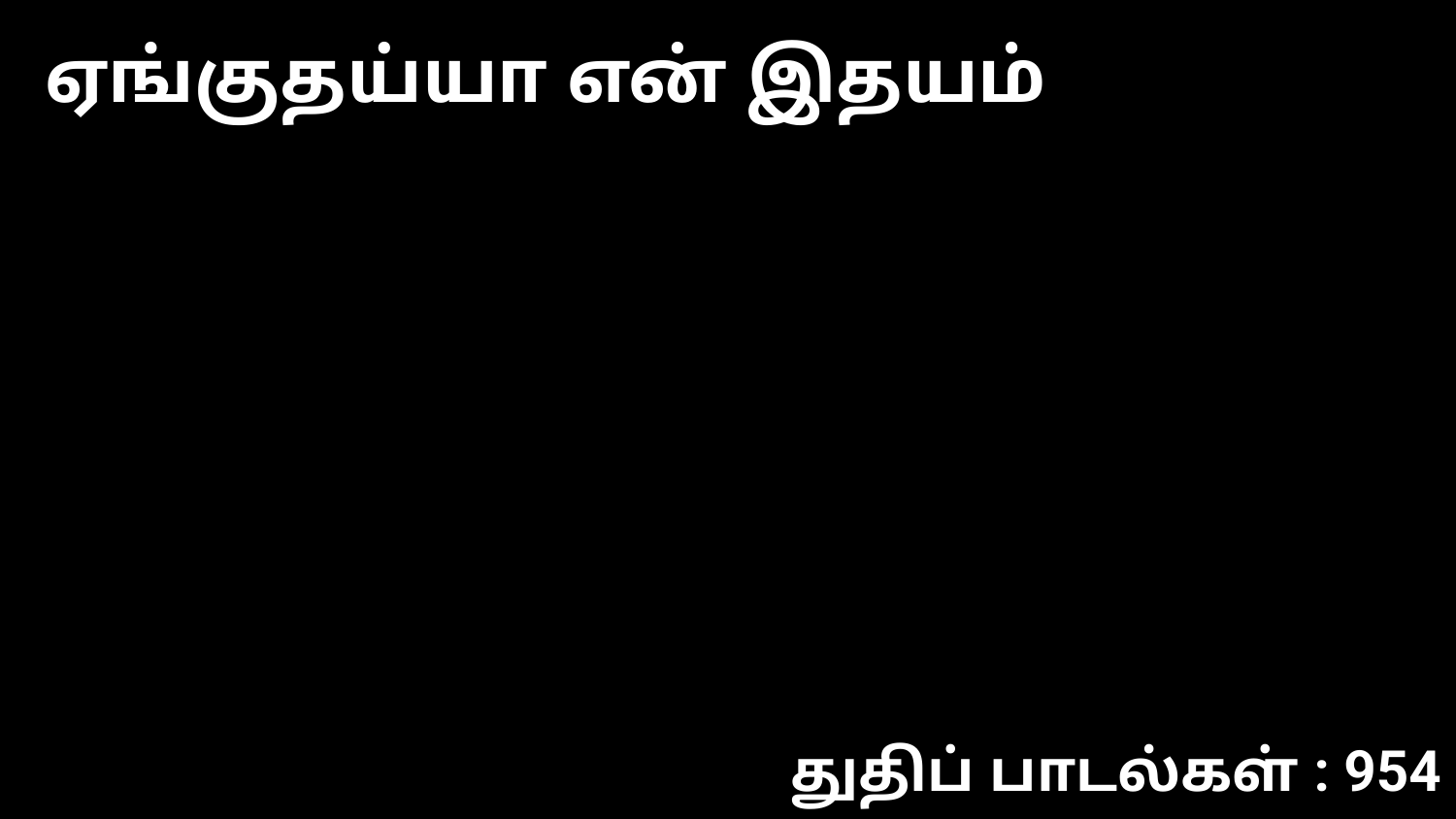

ஏங்குதய்யா என் இதயம்
துதிப் பாடல்கள் : 954